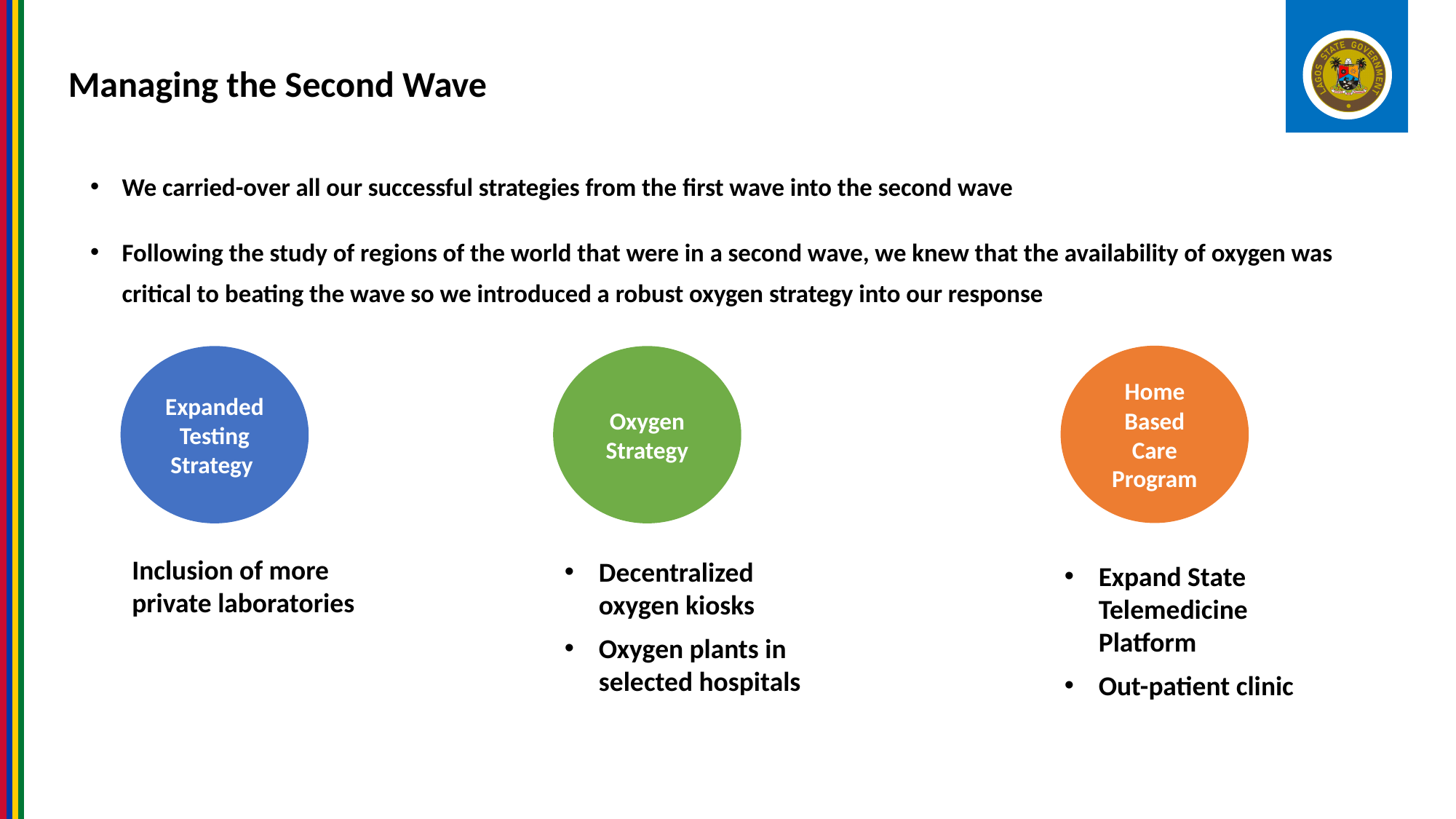

Managing the Second Wave
We carried-over all our successful strategies from the first wave into the second wave

Following the study of regions of the world that were in a second wave, we knew that the availability of oxygen was critical to beating the wave so we introduced a robust oxygen strategy into our response
Home Based Care Program
Expanded Testing Strategy
Oxygen Strategy
Inclusion of more private laboratories
Decentralized oxygen kiosks

Oxygen plants in selected hospitals
Expand State Telemedicine Platform

Out-patient clinic